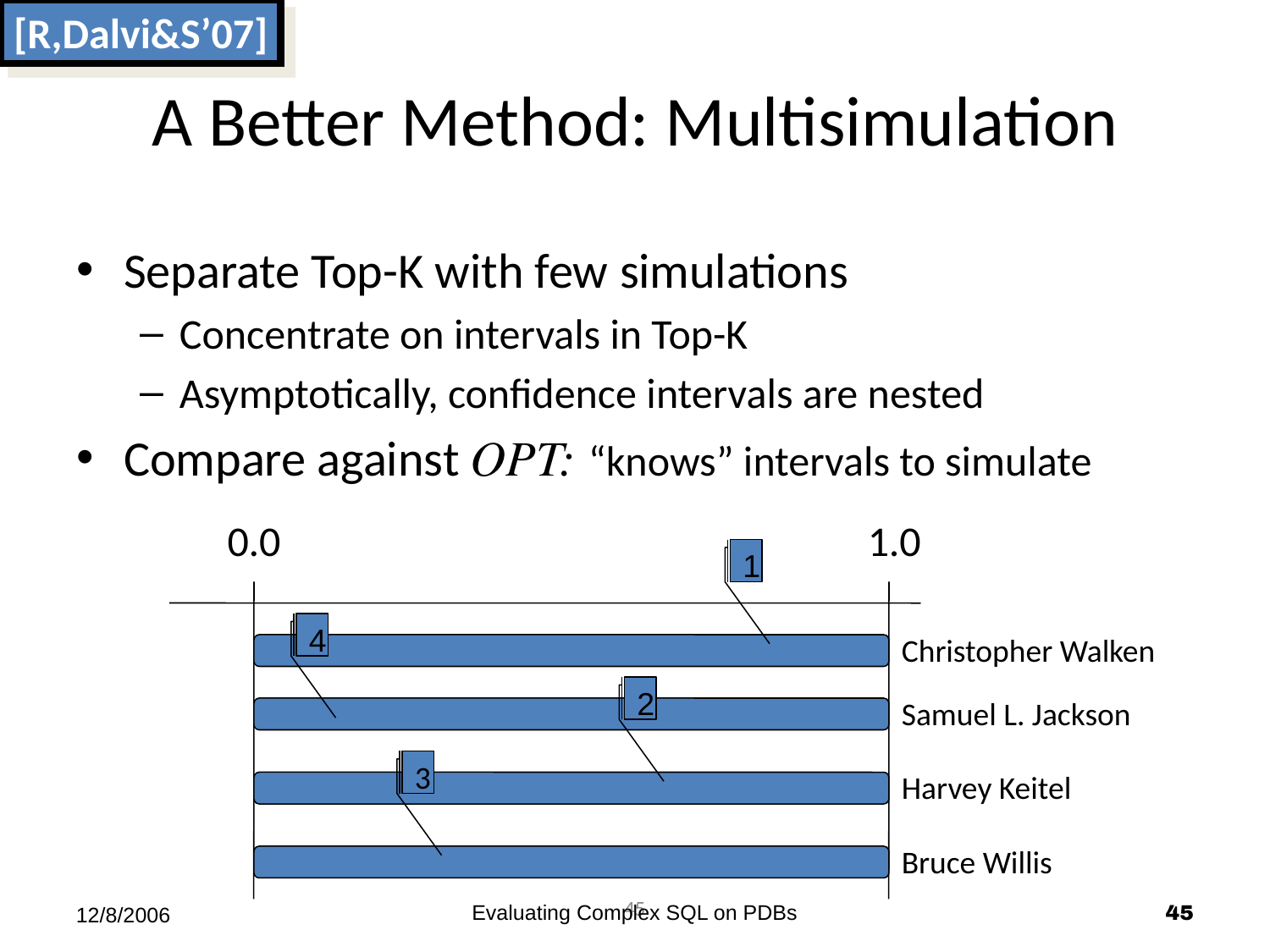

[R,Dalvi&S’07]
# A Better Method: Multisimulation
Separate Top-K with few simulations
Concentrate on intervals in Top-K
Asymptotically, confidence intervals are nested
Compare against OPT: “knows” intervals to simulate

0.0
1.0
1
4
Christopher Walken

2
Samuel L. Jackson

3
Harvey Keitel

Bruce Willis

12/8/2006
Evaluating Complex SQL on PDBs
45
45